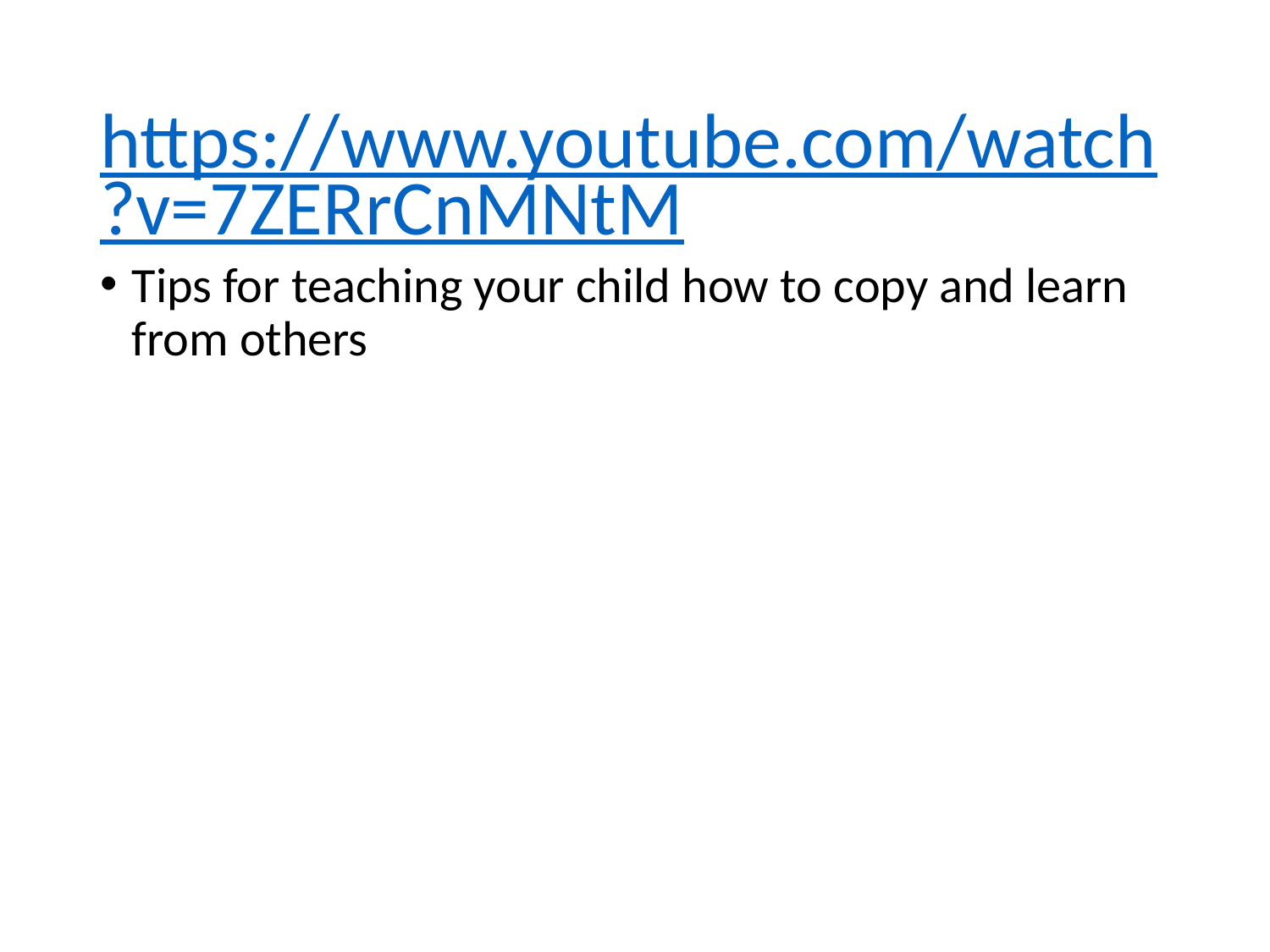

# https://www.youtube.com/watch?v=7ZERrCnMNtM
Tips for teaching your child how to copy and learn from others